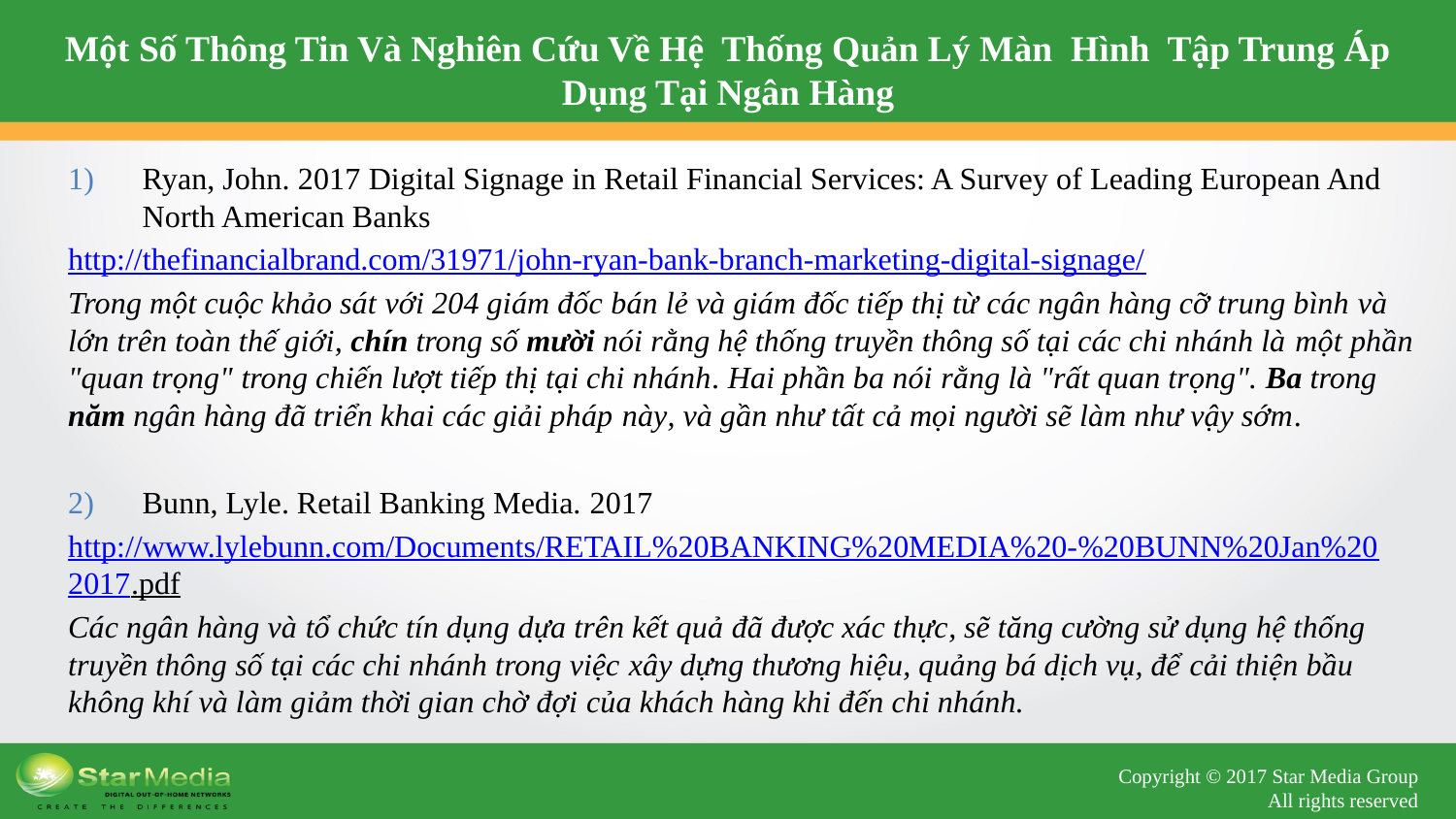

# Một Số Thông Tin Và Nghiên Cứu Về Hệ  Thống Quản Lý Màn  Hình  Tập Trung Áp Dụng Tại Ngân Hàng
Ryan, John. 2017 Digital Signage in Retail Financial Services: A Survey of Leading European And North American Banks
http://thefinancialbrand.com/31971/john-ryan-bank-branch-marketing-digital-signage/
Trong một cuộc khảo sát với 204 giám đốc bán lẻ và giám đốc tiếp thị từ các ngân hàng cỡ trung bình và lớn trên toàn thế giới, chín trong số mười nói rằng hệ thống truyền thông số tại các chi nhánh là một phần "quan trọng" trong chiến lượt tiếp thị tại chi nhánh. Hai phần ba nói rằng là "rất quan trọng". Ba trong năm ngân hàng đã triển khai các giải pháp này, và gần như tất cả mọi người sẽ làm như vậy sớm.

Bunn, Lyle. Retail Banking Media. 2017
http://www.lylebunn.com/Documents/RETAIL%20BANKING%20MEDIA%20-%20BUNN%20Jan%202017.pdf
Các ngân hàng và tổ chức tín dụng dựa trên kết quả đã được xác thực, sẽ tăng cường sử dụng hệ thống truyền thông số tại các chi nhánh trong việc xây dựng thương hiệu, quảng bá dịch vụ, để cải thiện bầu không khí và làm giảm thời gian chờ đợi của khách hàng khi đến chi nhánh.